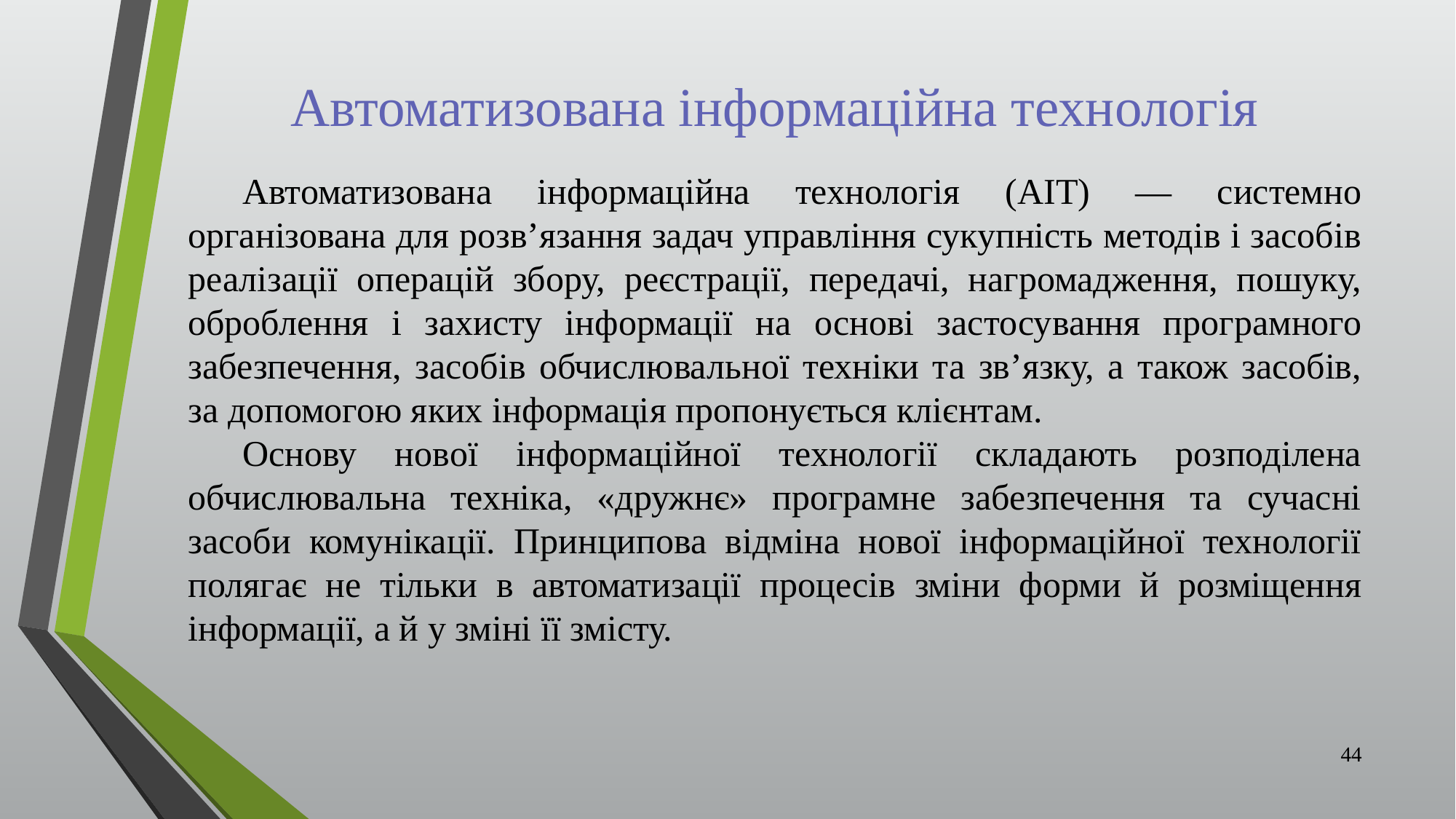

# Автоматизована інформаційна технологія
Автоматизована інформаційна технологія (АІТ) — системно організована для розв’язання задач управління сукупність методів і засобів реалізації операцій збору, реєстрації, передачі, нагромадження, пошуку, оброблення і захисту інформації на основі застосування програмного забезпечення, засобів обчислювальної техніки та зв’язку, а також засобів, за допомогою яких інформація пропонується клієнтам.
Основу нової інформаційної технології складають розподілена обчислювальна техніка, «дружнє» програмне забезпечення та сучасні засоби комунікації. Принципова відміна нової інформаційної технології полягає не тільки в автоматизації процесів зміни форми й розміщення інформації, а й у зміні її змісту.

44